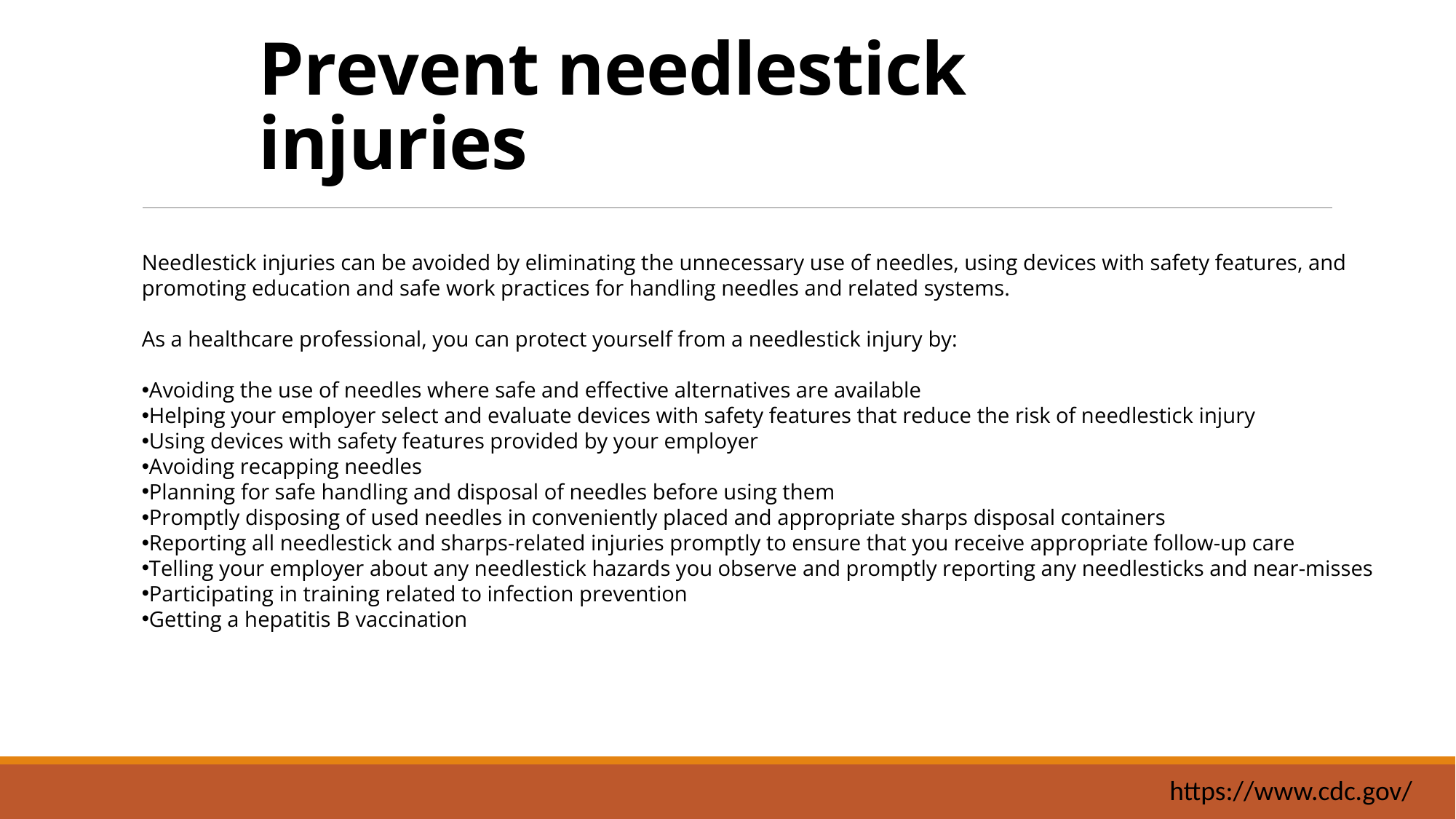

# Prevent needlestick injuries
Needlestick injuries can be avoided by eliminating the unnecessary use of needles, using devices with safety features, and promoting education and safe work practices for handling needles and related systems.

As a healthcare professional, you can protect yourself from a needlestick injury by:

Avoiding the use of needles where safe and effective alternatives are available
Helping your employer select and evaluate devices with safety features that reduce the risk of needlestick injury
Using devices with safety features provided by your employer
Avoiding recapping needles
Planning for safe handling and disposal of needles before using them
Promptly disposing of used needles in conveniently placed and appropriate sharps disposal containers
Reporting all needlestick and sharps-related injuries promptly to ensure that you receive appropriate follow-up care
Telling your employer about any needlestick hazards you observe and promptly reporting any needlesticks and near-misses
Participating in training related to infection prevention
Getting a hepatitis B vaccination
https://www.cdc.gov/